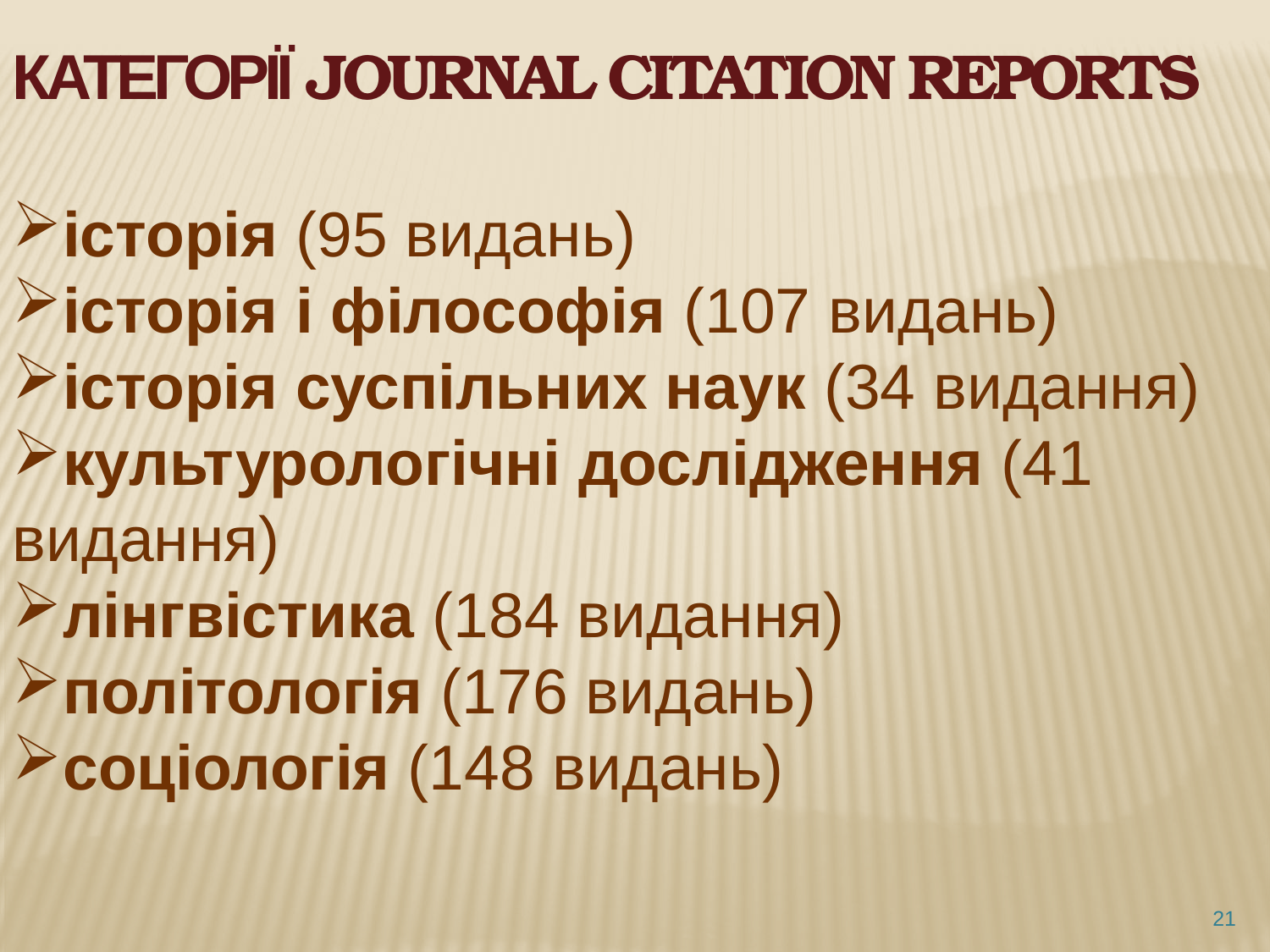

категорії Journal Citation Reports

історія (95 видань)
історія і філософія (107 видань)
історія суспільних наук (34 видання)
культурологічні дослідження (41 видання)
лінгвістика (184 видання)
політологія (176 видань)
соціологія (148 видань)
21